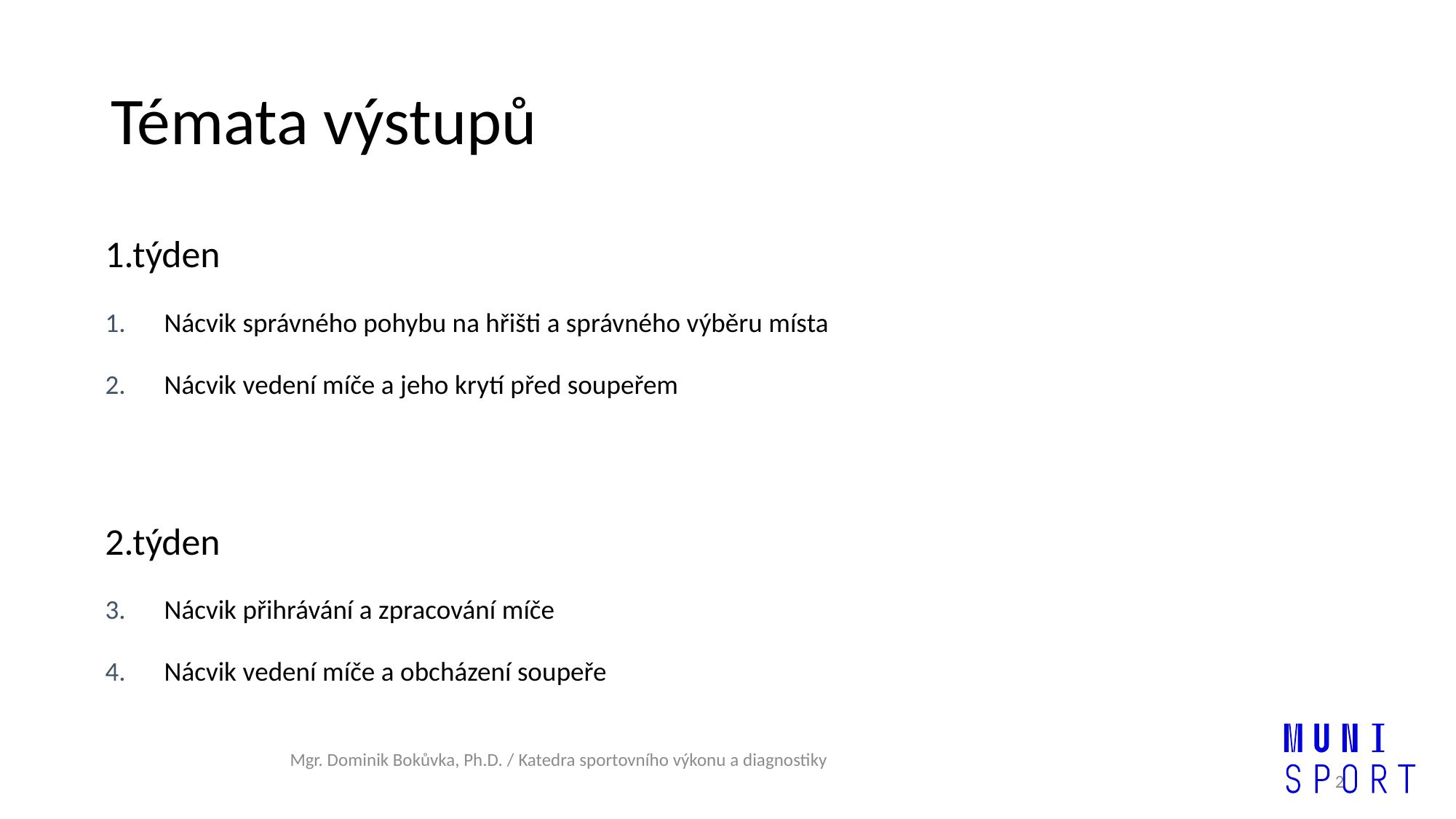

# Témata výstupů
1.týden
Nácvik správného pohybu na hřišti a správného výběru místa
Nácvik vedení míče a jeho krytí před soupeřem

2.týden
Nácvik přihrávání a zpracování míče
Nácvik vedení míče a obcházení soupeře

Mgr. Dominik Bokůvka, Ph.D. / Katedra sportovního výkonu a diagnostiky
2